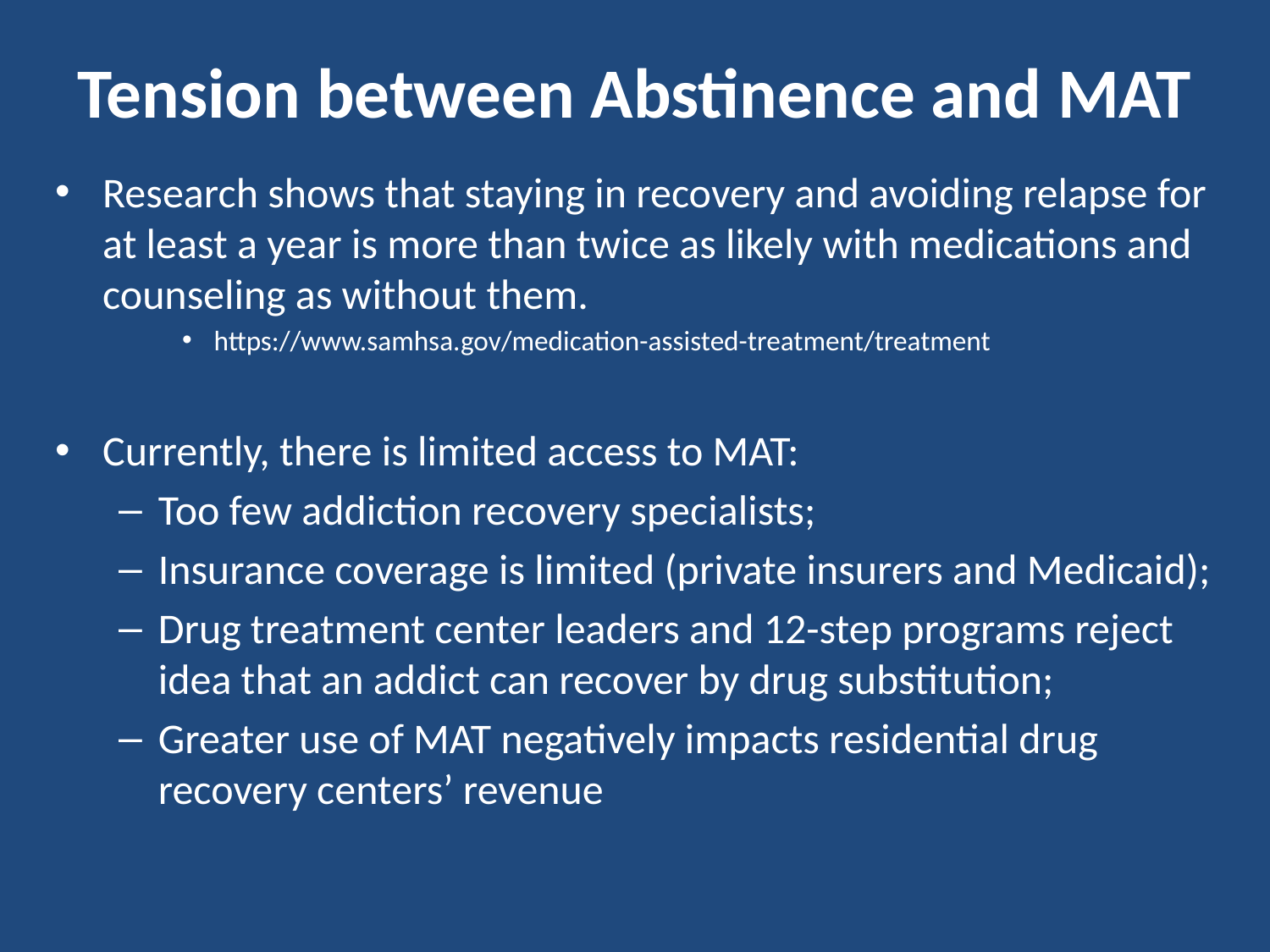

# Tension between Abstinence and MAT
Research shows that staying in recovery and avoiding relapse for at least a year is more than twice as likely with medications and counseling as without them.
https://www.samhsa.gov/medication-assisted-treatment/treatment

Currently, there is limited access to MAT:
Too few addiction recovery specialists;
Insurance coverage is limited (private insurers and Medicaid);
Drug treatment center leaders and 12-step programs reject idea that an addict can recover by drug substitution;
Greater use of MAT negatively impacts residential drug recovery centers’ revenue